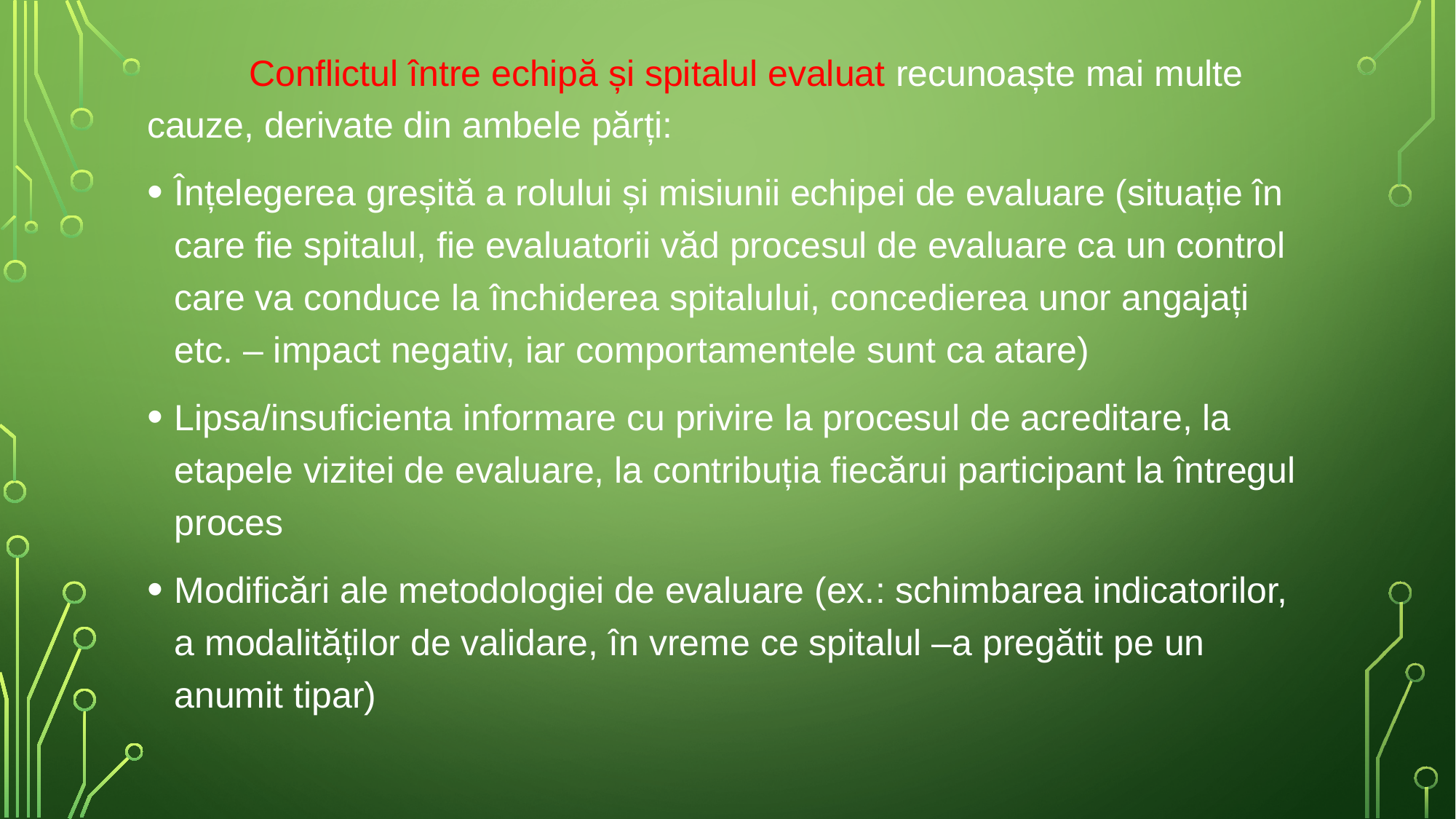

Conflictul între echipă și spitalul evaluat recunoaște mai multe cauze, derivate din ambele părți:
Înțelegerea greșită a rolului și misiunii echipei de evaluare (situație în care fie spitalul, fie evaluatorii văd procesul de evaluare ca un control care va conduce la închiderea spitalului, concedierea unor angajați etc. – impact negativ, iar comportamentele sunt ca atare)
Lipsa/insuficienta informare cu privire la procesul de acreditare, la etapele vizitei de evaluare, la contribuția fiecărui participant la întregul proces
Modificări ale metodologiei de evaluare (ex.: schimbarea indicatorilor, a modalităților de validare, în vreme ce spitalul –a pregătit pe un anumit tipar)